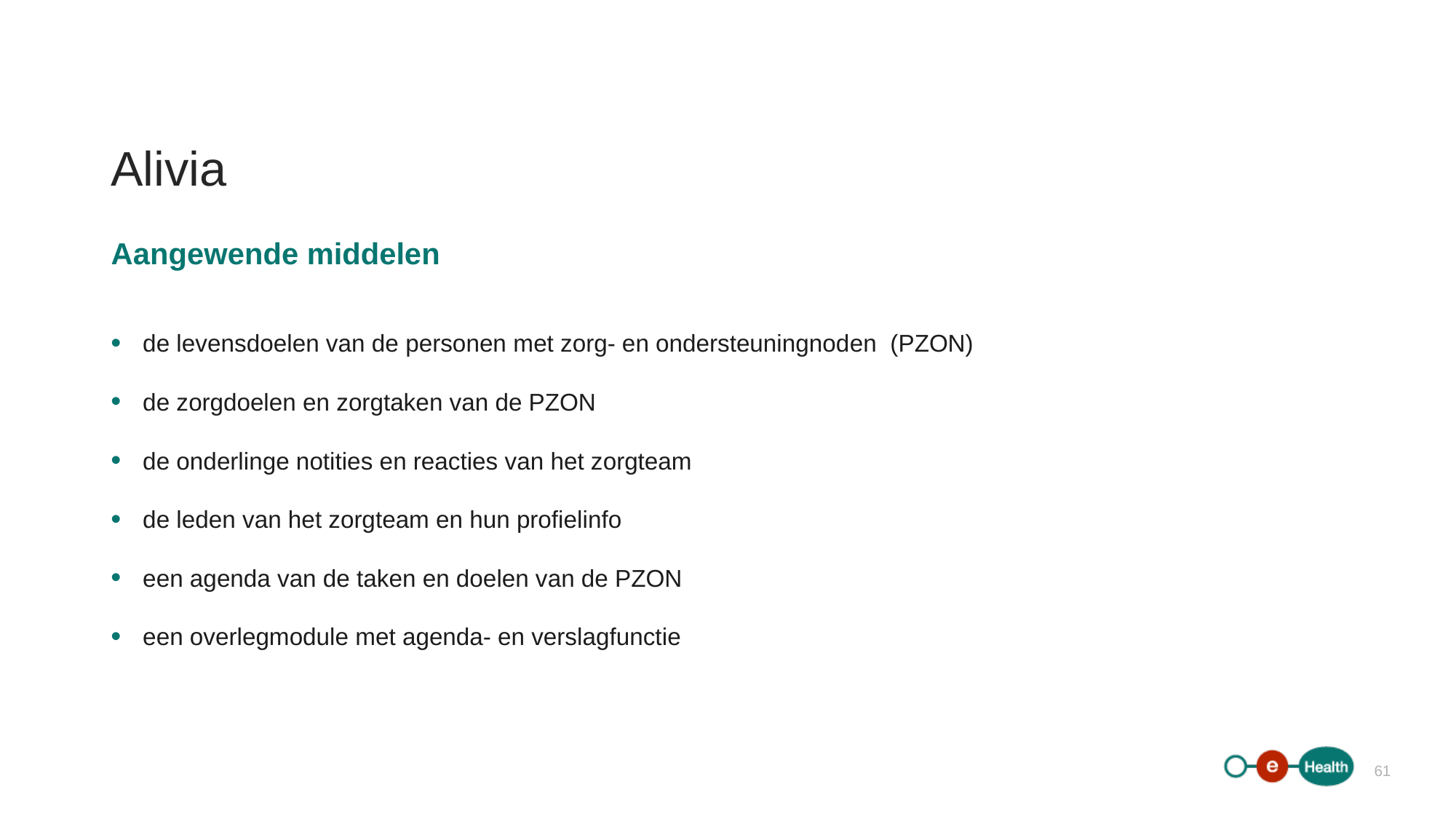

# Alivia
Aangewende middelen
de levensdoelen van de personen met zorg- en ondersteuningnoden  (PZON)
de zorgdoelen en zorgtaken van de PZON
de onderlinge notities en reacties van het zorgteam
de leden van het zorgteam en hun profielinfo
een agenda van de taken en doelen van de PZON
een overlegmodule met agenda- en verslagfunctie

61